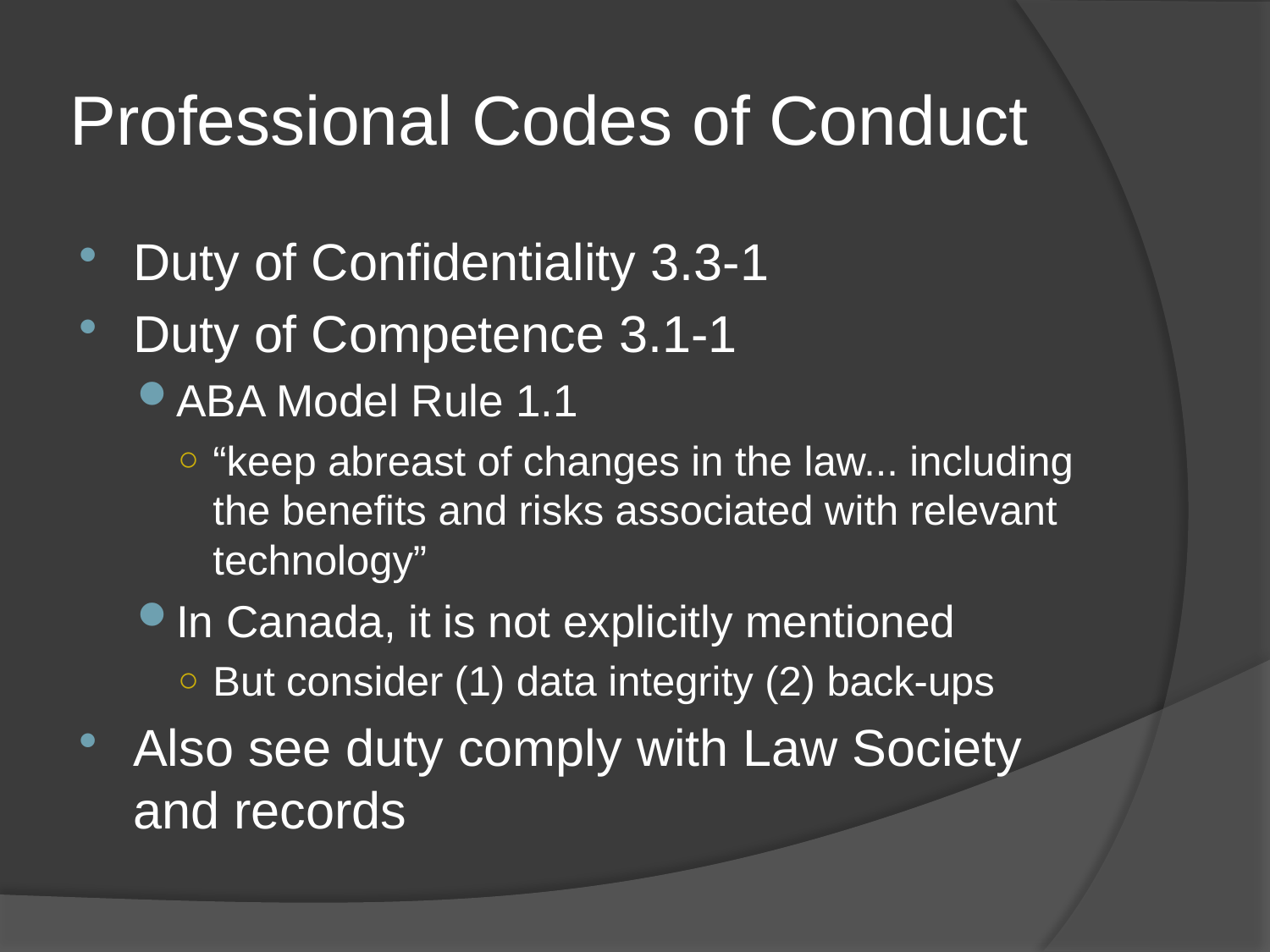

# Professional Codes of Conduct
Duty of Confidentiality 3.3-1
Duty of Competence 3.1-1
ABA Model Rule 1.1
“keep abreast of changes in the law... including the benefits and risks associated with relevant technology”
In Canada, it is not explicitly mentioned
But consider (1) data integrity (2) back-ups
Also see duty comply with Law Society and records